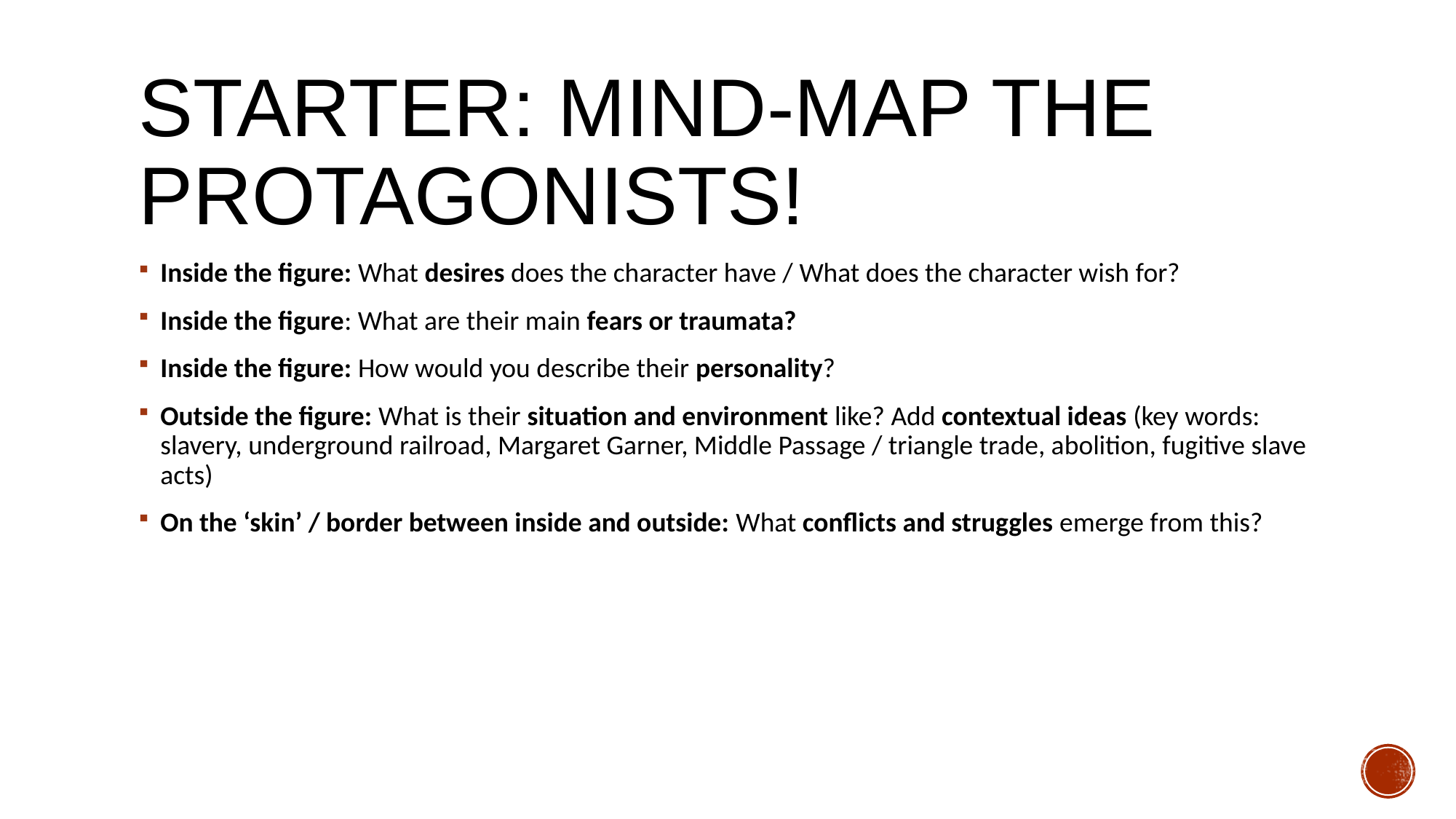

# Starter: mind-map the protagonists!
Inside the figure: What desires does the character have / What does the character wish for?
Inside the figure: What are their main fears or traumata?
Inside the figure: How would you describe their personality?
Outside the figure: What is their situation and environment like? Add contextual ideas (key words: slavery, underground railroad, Margaret Garner, Middle Passage / triangle trade, abolition, fugitive slave acts)
On the ‘skin’ / border between inside and outside: What conflicts and struggles emerge from this?